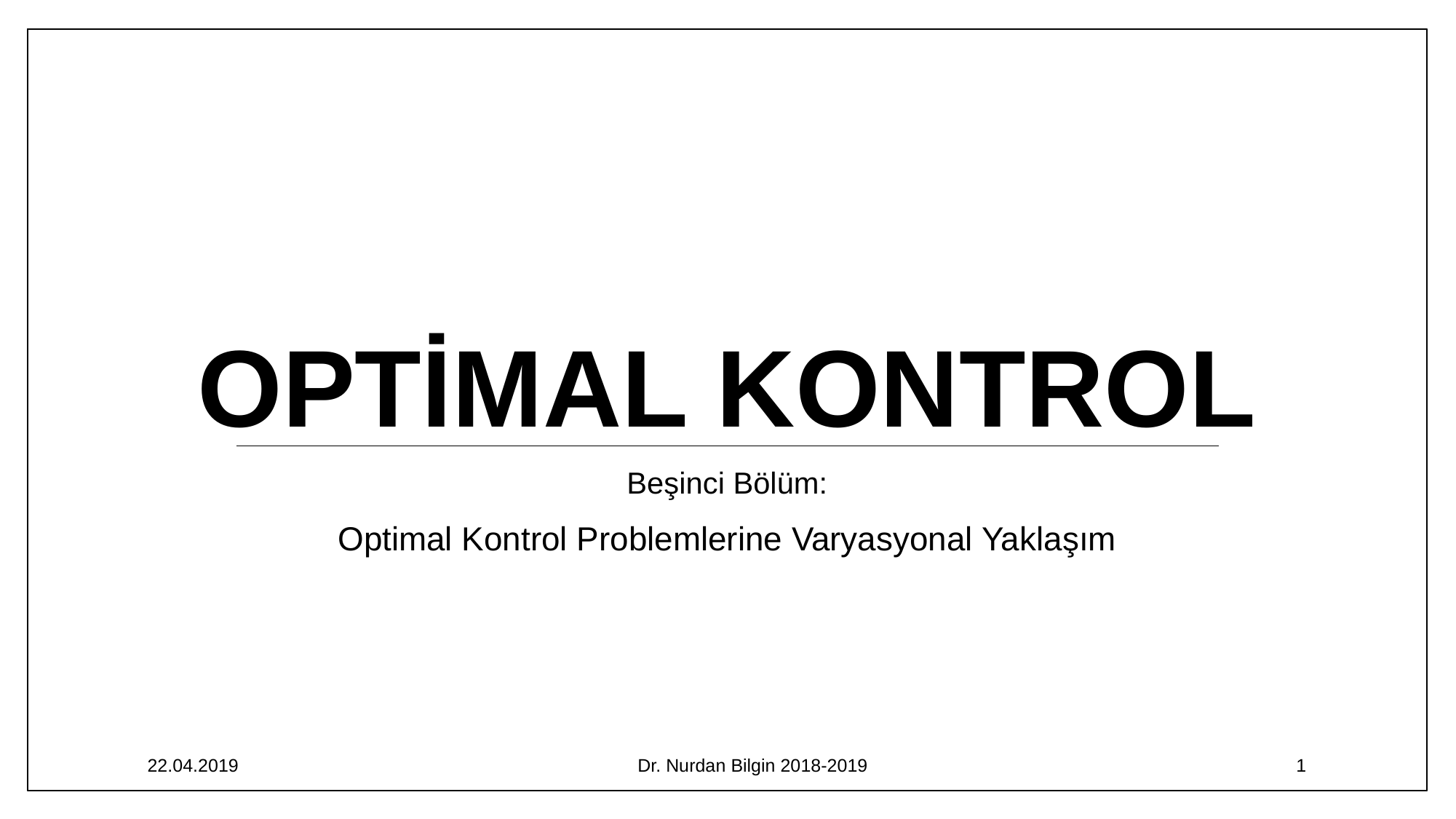

# Optimal kontrol
Beşinci Bölüm:
Optimal Kontrol Problemlerine Varyasyonal Yaklaşım

22.04.2019
Dr. Nurdan Bilgin 2018-2019
1